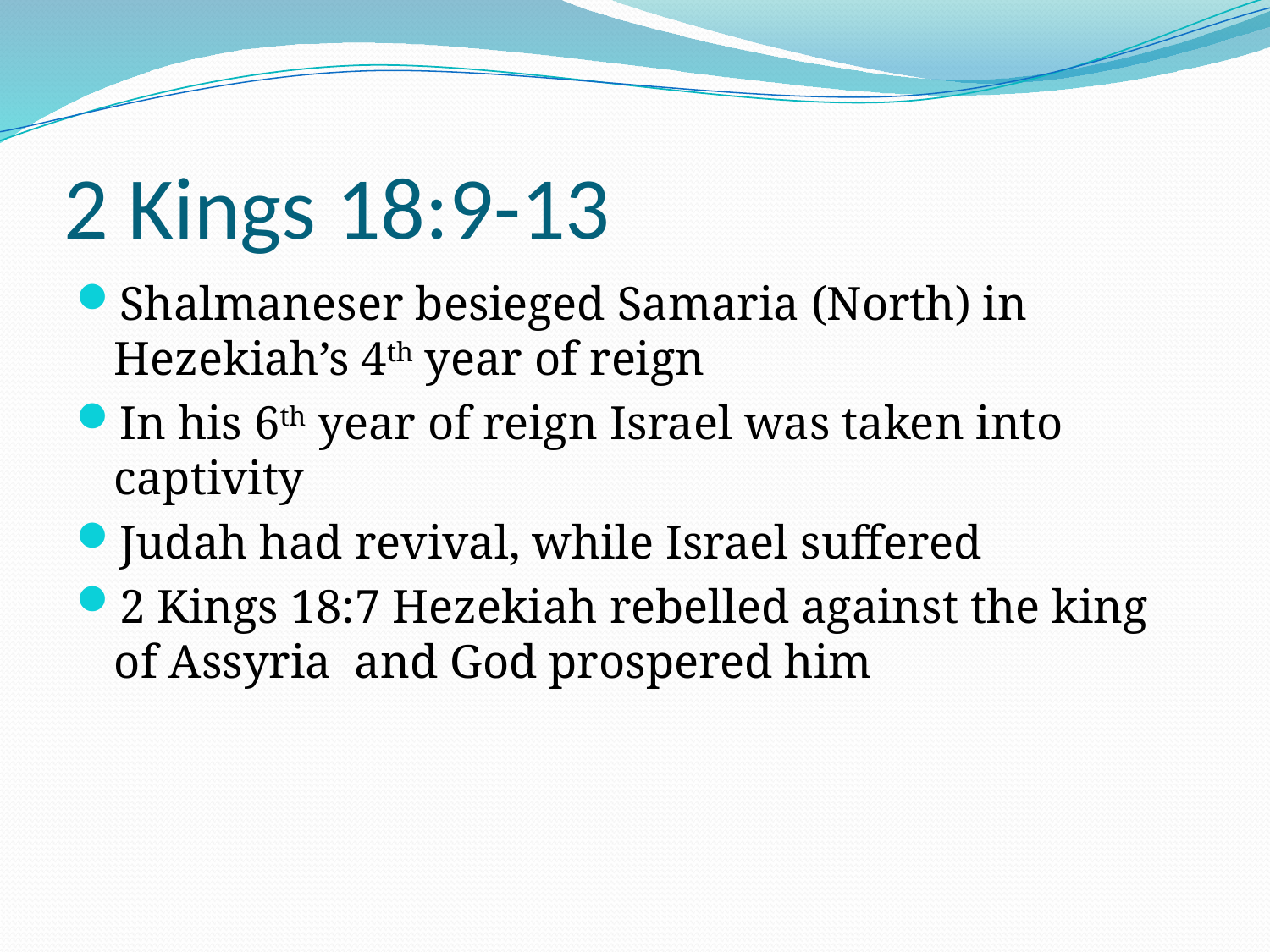

# 2 Kings 18:9-13
Shalmaneser besieged Samaria (North) in Hezekiah’s 4th year of reign
In his 6th year of reign Israel was taken into captivity
Judah had revival, while Israel suffered
2 Kings 18:7 Hezekiah rebelled against the king of Assyria  and God prospered him